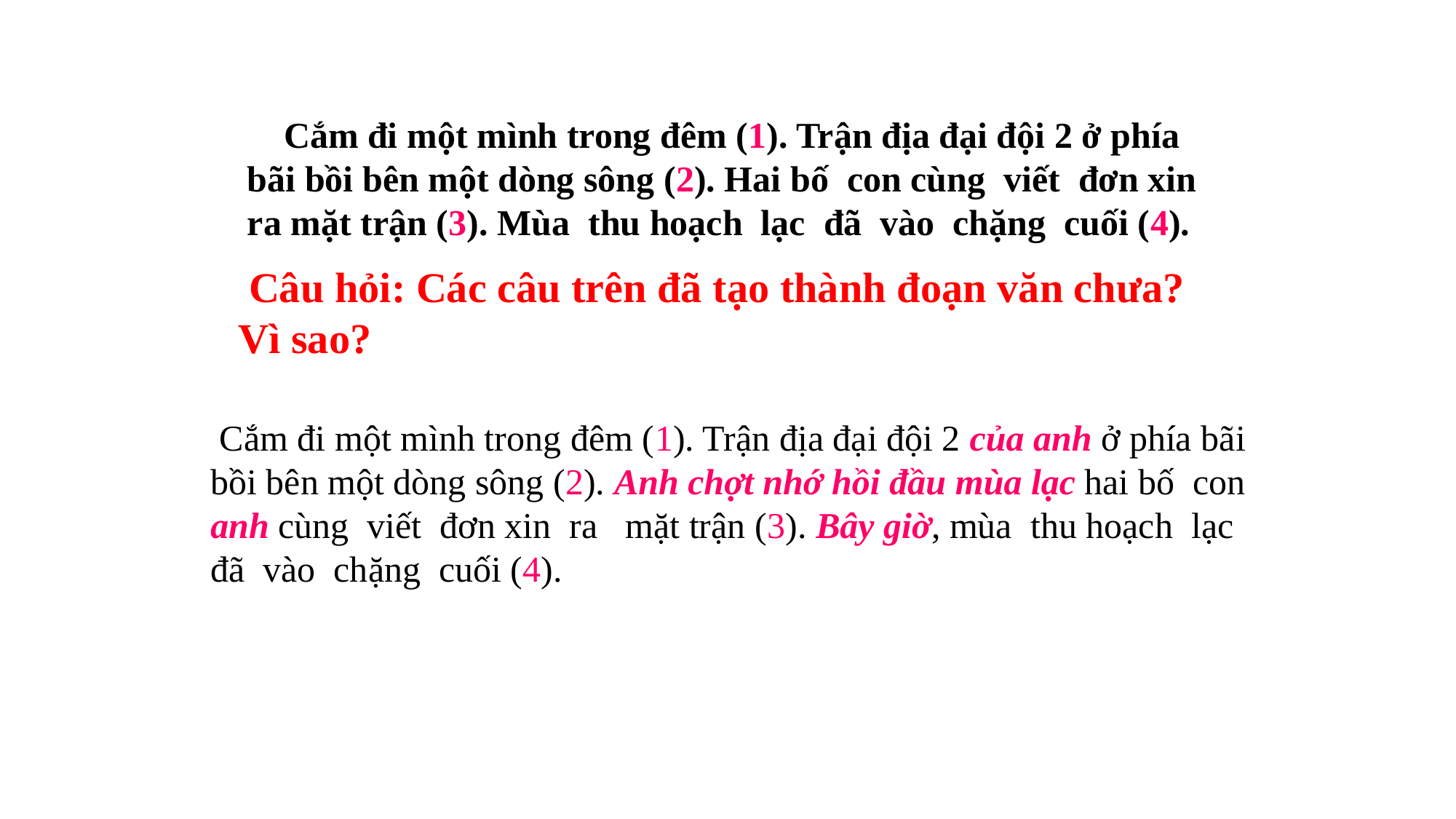

# Cắm đi một mình trong đêm (1). Trận địa đại đội 2 ở phía bãi bồi bên một dòng sông (2). Hai bố  con cùng  viết  đơn xin ra mặt trận (3). Mùa  thu hoạch  lạc  đã  vào  chặng  cuối (4).
 Câu hỏi: Các câu trên đã tạo thành đoạn văn chưa? Vì sao?
 Cắm đi một mình trong đêm (1). Trận địa đại đội 2 của anh ở phía bãi bồi bên một dòng sông (2). Anh chợt nhớ hồi đầu mùa lạc hai bố  con anh cùng  viết  đơn xin  ra   mặt trận (3). Bây giờ, mùa  thu hoạch  lạc  đã  vào  chặng  cuối (4).